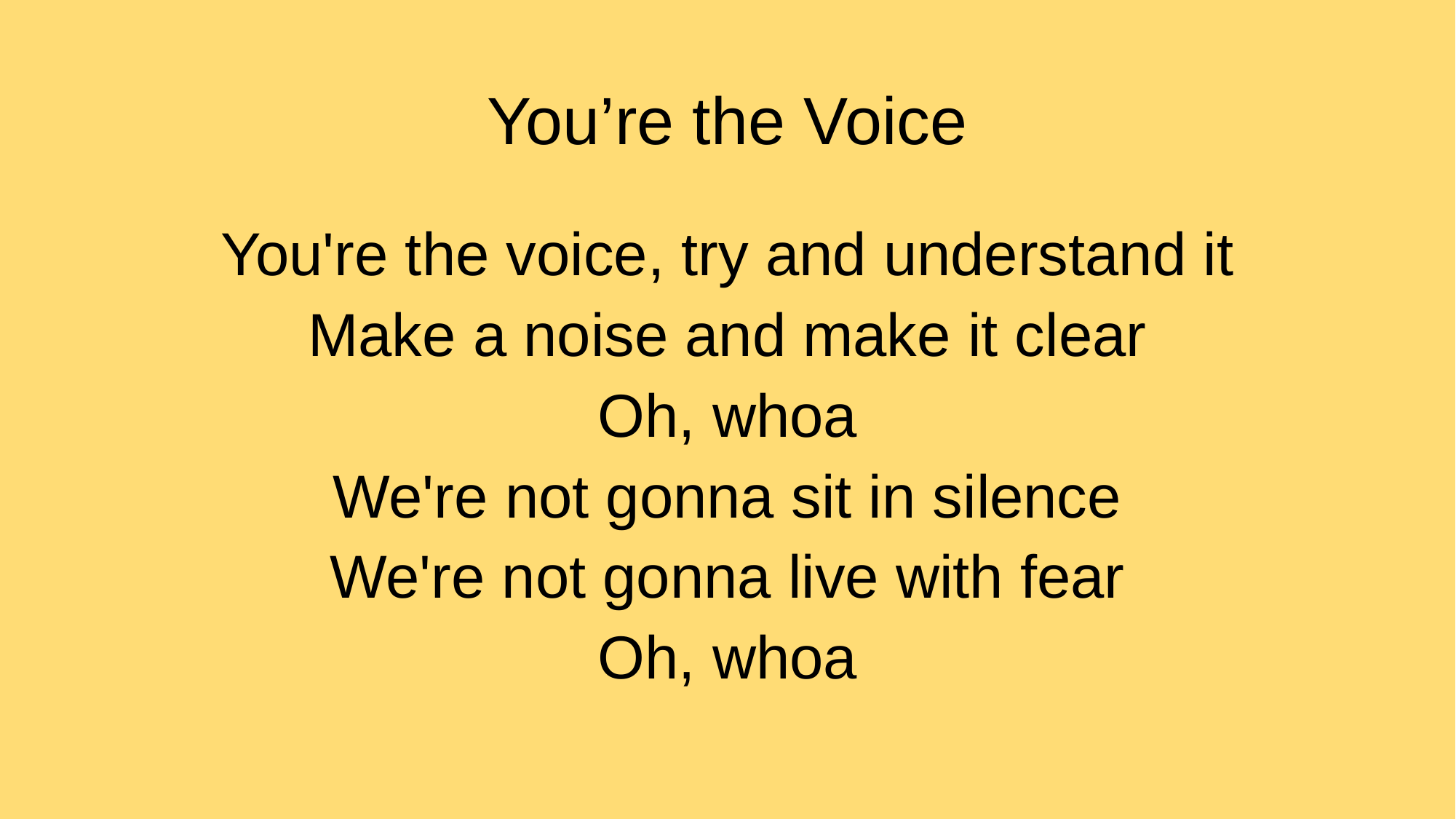

# You’re the Voice
You're the voice, try and understand it
Make a noise and make it clear
Oh, whoa
We're not gonna sit in silence
We're not gonna live with fear
Oh, whoa